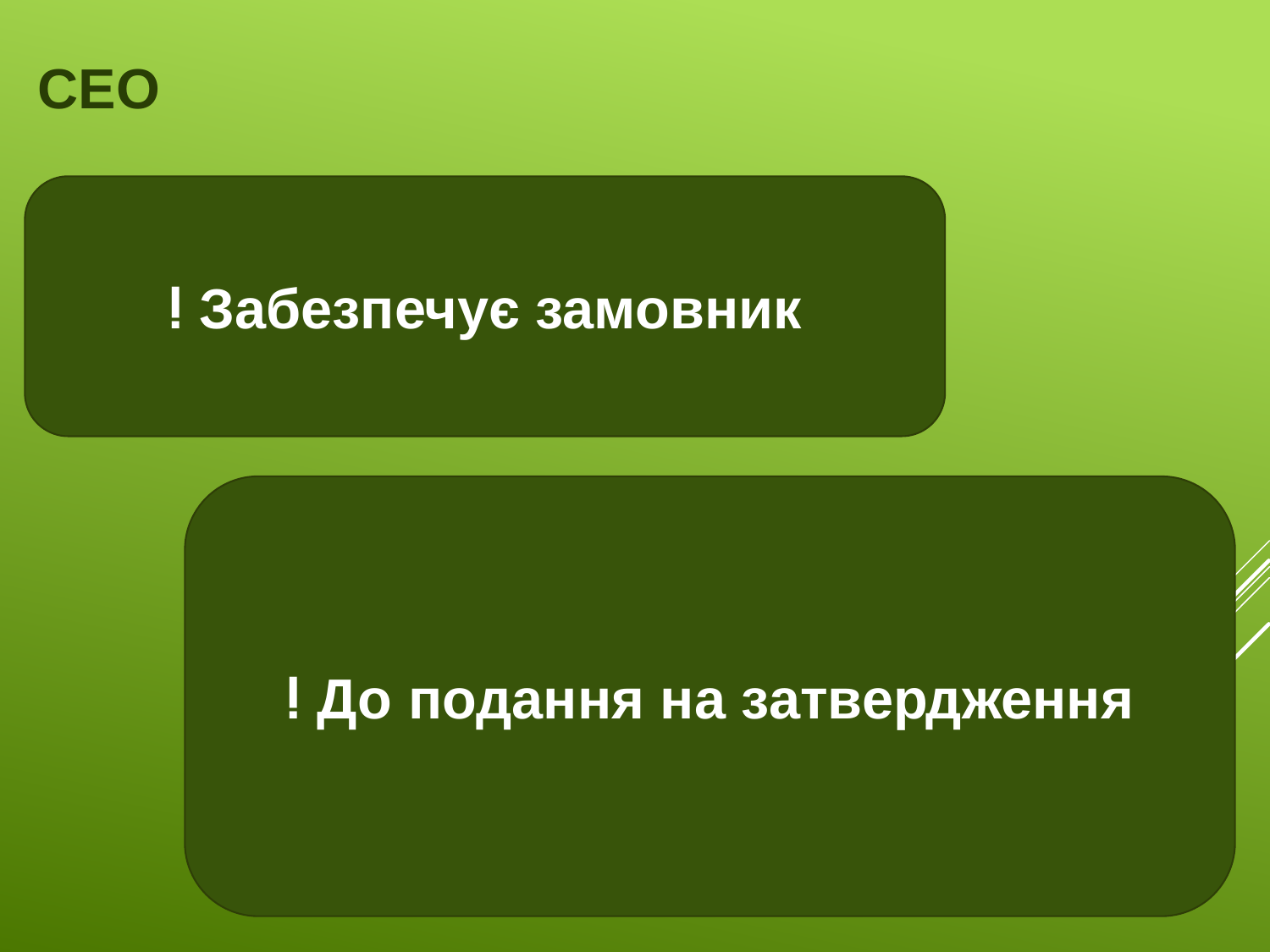

# СЕО
! Забезпечує замовник
! До подання на затвердження